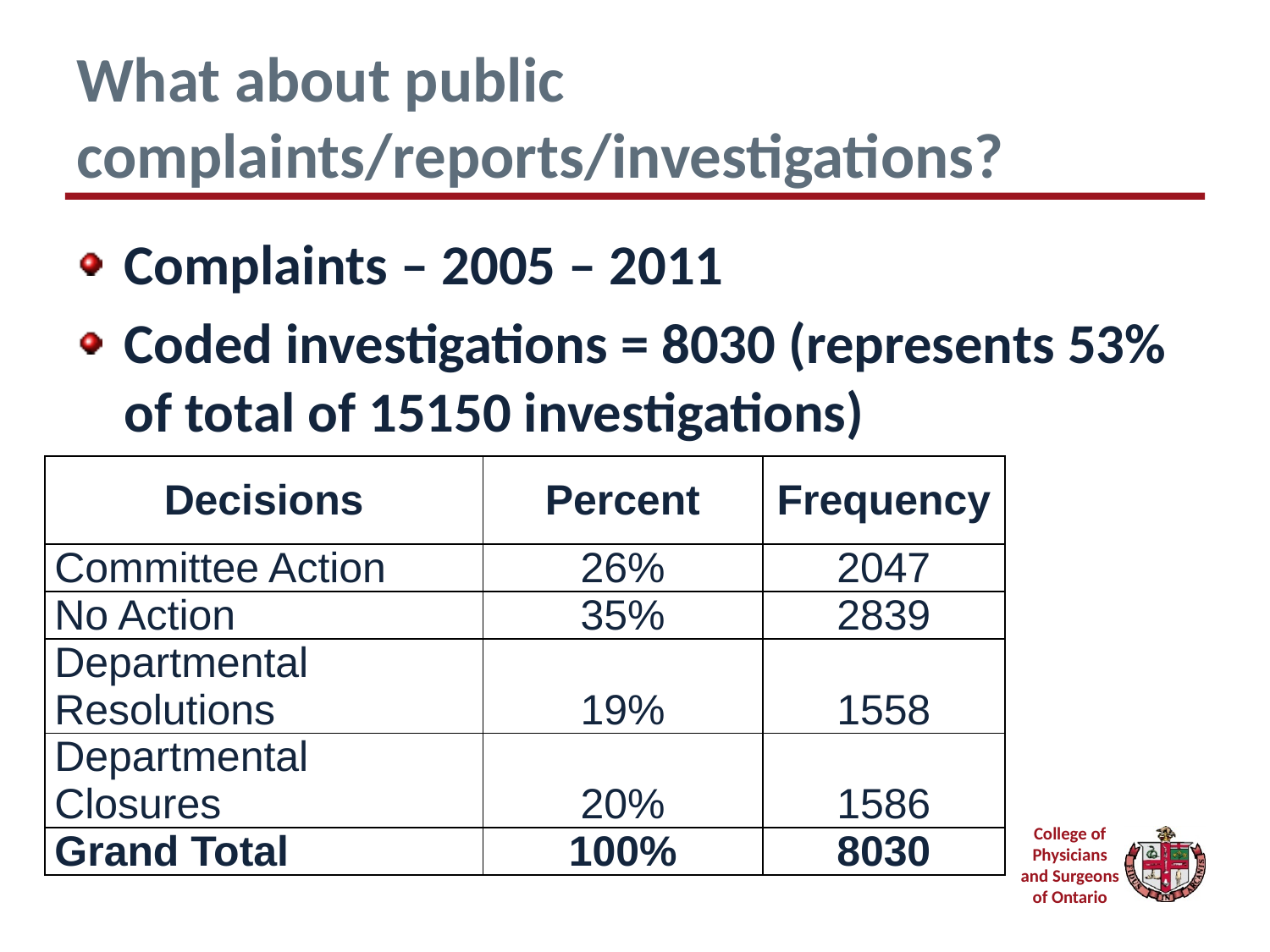

# What about public complaints/reports/investigations?
Complaints – 2005 – 2011
Coded investigations = 8030 (represents 53% of total of 15150 investigations)

| Decisions | Percent | Frequency |
| --- | --- | --- |
| Committee Action | 26% | 2047 |
| No Action | 35% | 2839 |
| Departmental Resolutions | 19% | 1558 |
| Departmental Closures | 20% | 1586 |
| Grand Total | 100% | 8030 |